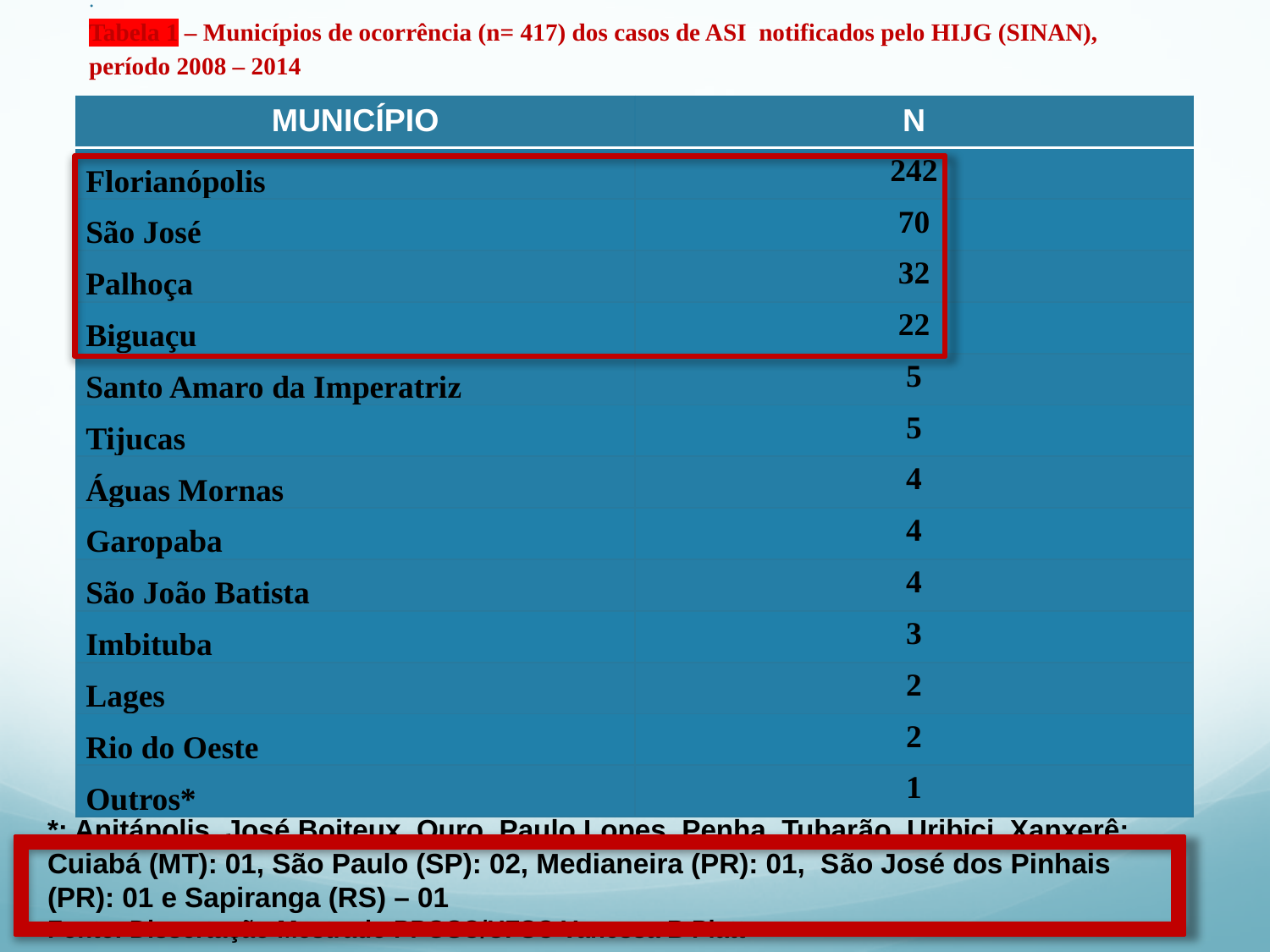

# . Tabela 1 – Municípios de ocorrência (n= 417) dos casos de ASI  notificados pelo HIJG (SINAN), período 2008 – 2014
| MUNICÍPIO | N |
| --- | --- |
| Florianópolis | 242 |
| São José | 70 |
| Palhoça | 32 |
| Biguaçu | 22 |
| Santo Amaro da Imperatriz | 5 |
| Tijucas | 5 |
| Águas Mornas | 4 |
| Garopaba | 4 |
| São João Batista | 4 |
| Imbituba | 3 |
| Lages | 2 |
| Rio do Oeste | 2 |
| Outros\* | 1 |

*: Anitápolis, José Boiteux, Ouro, Paulo Lopes, Penha, Tubarão, Uribici, Xanxerê;
Cuiabá (MT): 01, São Paulo (SP): 02, Medianeira (PR): 01,  São José dos Pinhais (PR): 01 e Sapiranga (RS) – 01
Fonte: Dissertação Mestrado PPGSC/UFSC Vanessa B Platt